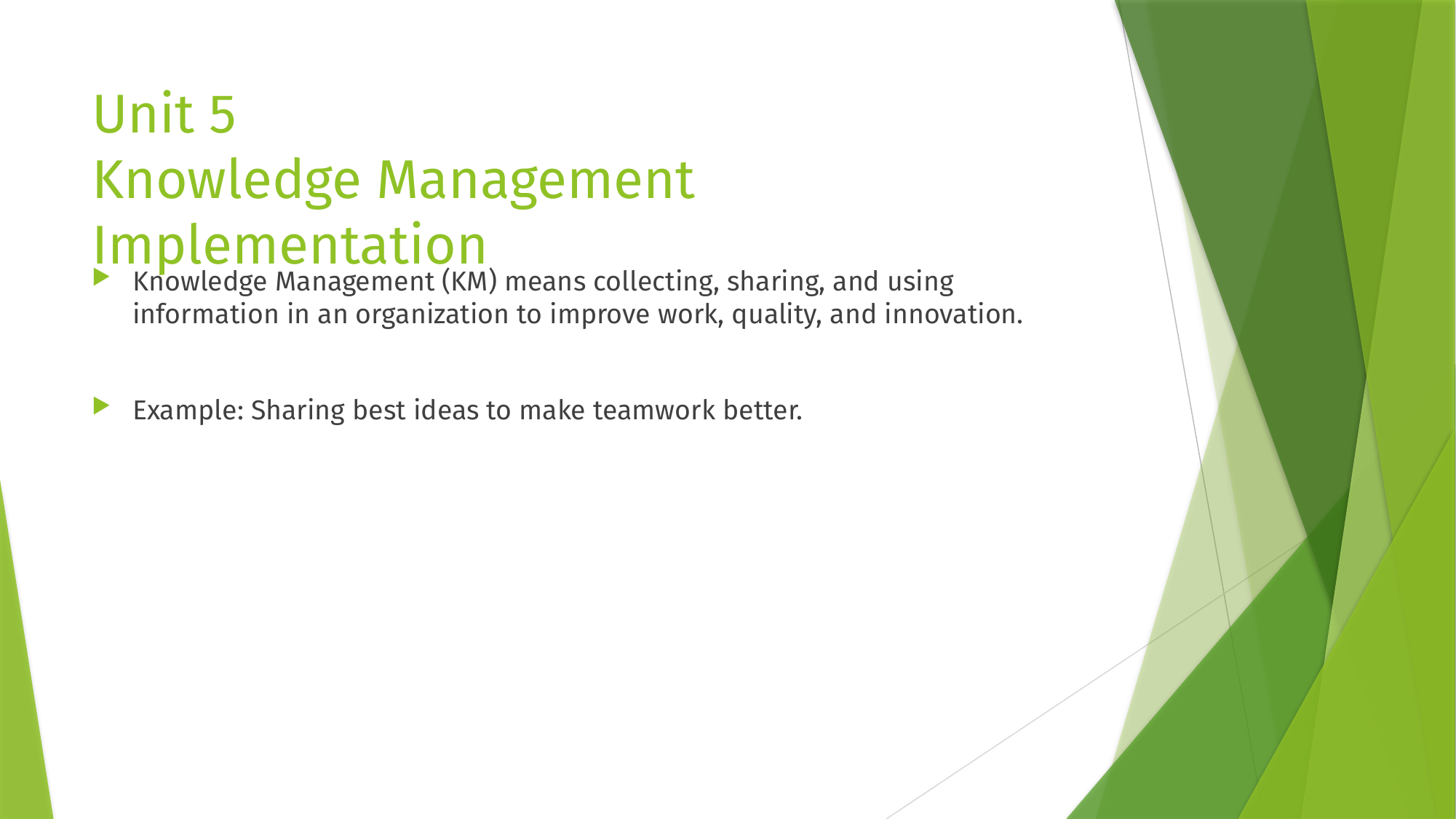

# Unit 5 Knowledge Management Implementation
Knowledge Management (KM) means collecting, sharing, and using information in an organization to improve work, quality, and innovation.

Example: Sharing best ideas to make teamwork better.